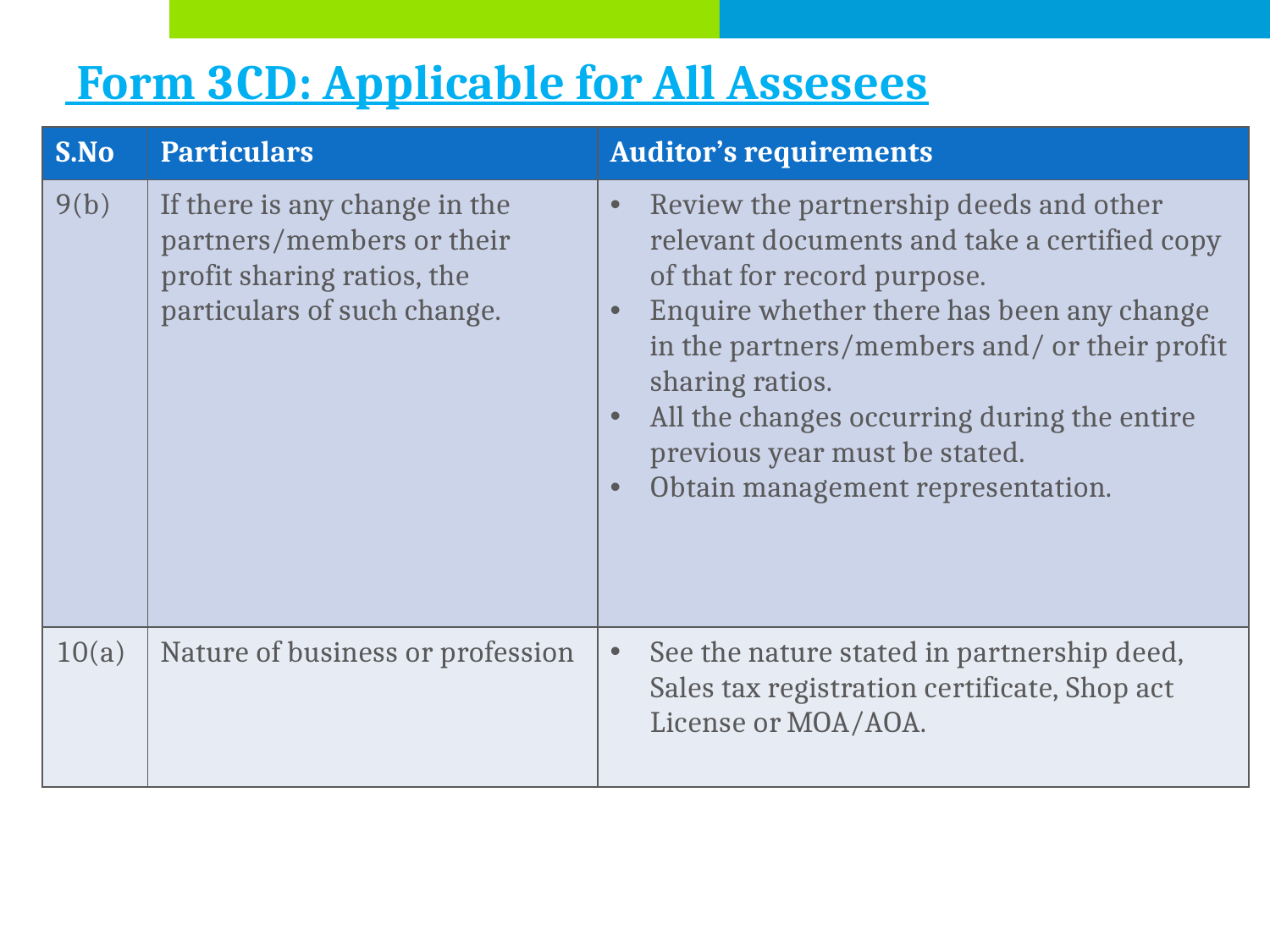

# Form 3CD: Applicable for All Assesees
| S.No | Particulars | Auditor’s requirements |
| --- | --- | --- |
| 9(b) | If there is any change in the partners/members or their profit sharing ratios, the particulars of such change. | Review the partnership deeds and other relevant documents and take a certified copy of that for record purpose. Enquire whether there has been any change in the partners/members and/ or their profit sharing ratios. All the changes occurring during the entire previous year must be stated. Obtain management representation. |
| 10(a) | Nature of business or profession | See the nature stated in partnership deed, Sales tax registration certificate, Shop act License or MOA/AOA. |